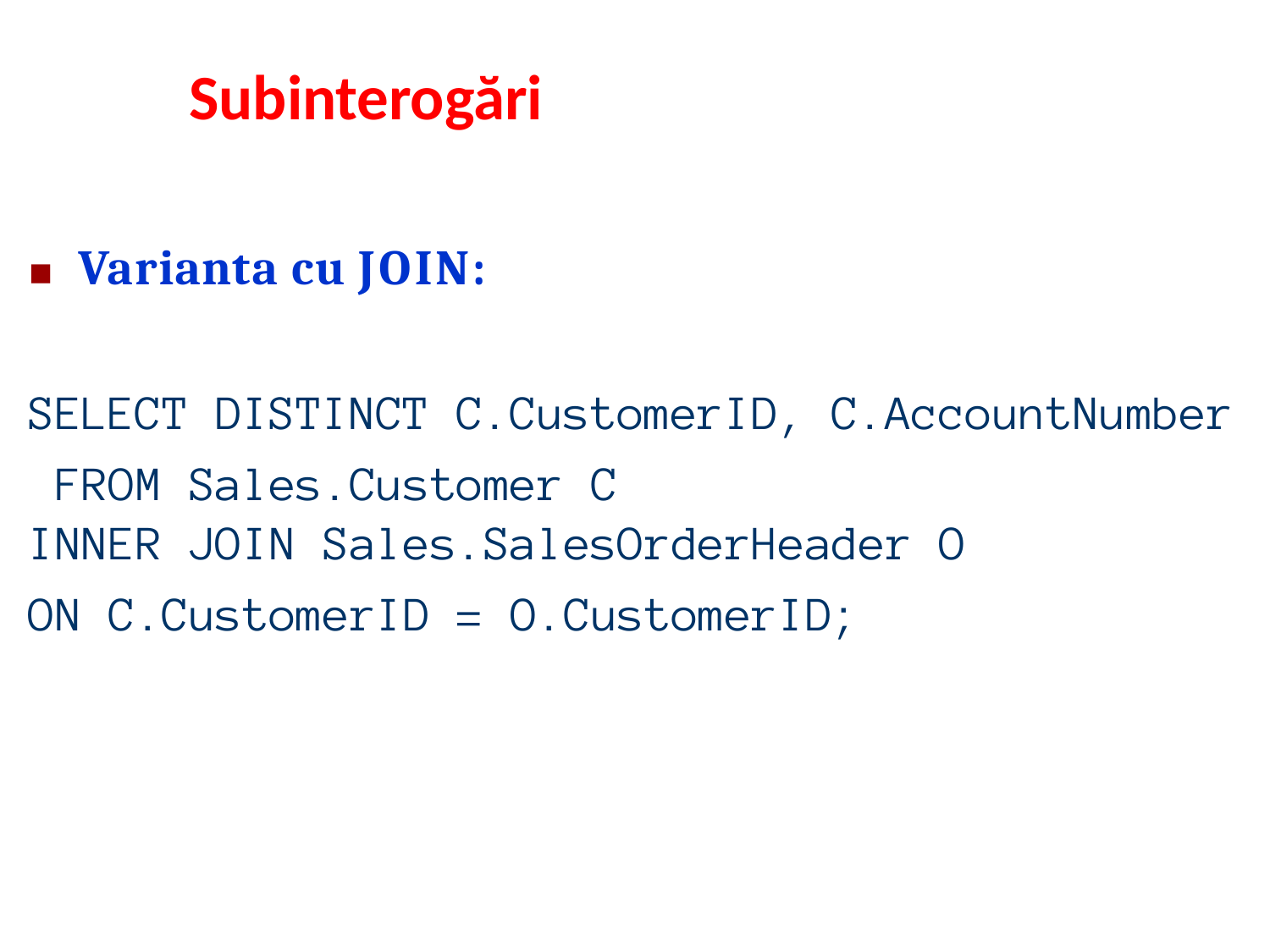

# Subinterogări
◼	Varianta cu JOIN:

SELECT DISTINCT C.CustomerID, C.AccountNumber  FROM Sales.Customer C
INNER JOIN Sales.SalesOrderHeader O
ON C.CustomerID = O.CustomerID;